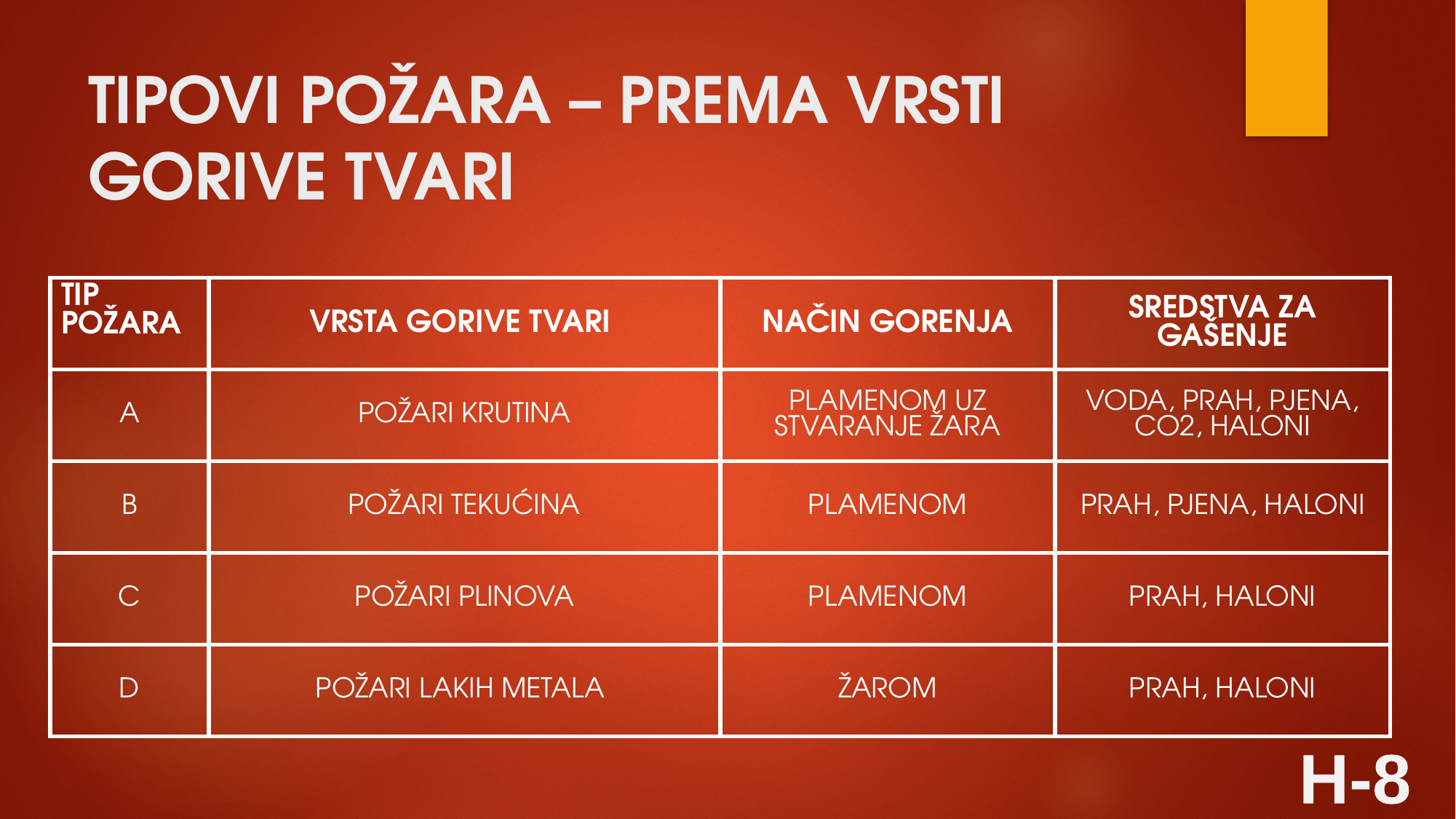

# TIPOVI POŽARA – PREMA VRSTI GORIVE TVARI
| TIP POŽARA | VRSTA GORIVE TVARI | NAČIN GORENJA | SREDSTVA ZA GAŠENJE |
| --- | --- | --- | --- |
| A | POŽARI KRUTINA | PLAMENOM UZ STVARANJE ŽARA | VODA, PRAH, PJENA, CO2, HALONI |
| B | POŽARI TEKUĆINA | PLAMENOM | PRAH, PJENA, HALONI |
| C | POŽARI PLINOVA | PLAMENOM | PRAH, HALONI |
| D | POŽARI LAKIH METALA | ŽAROM | PRAH, HALONI |
H-8